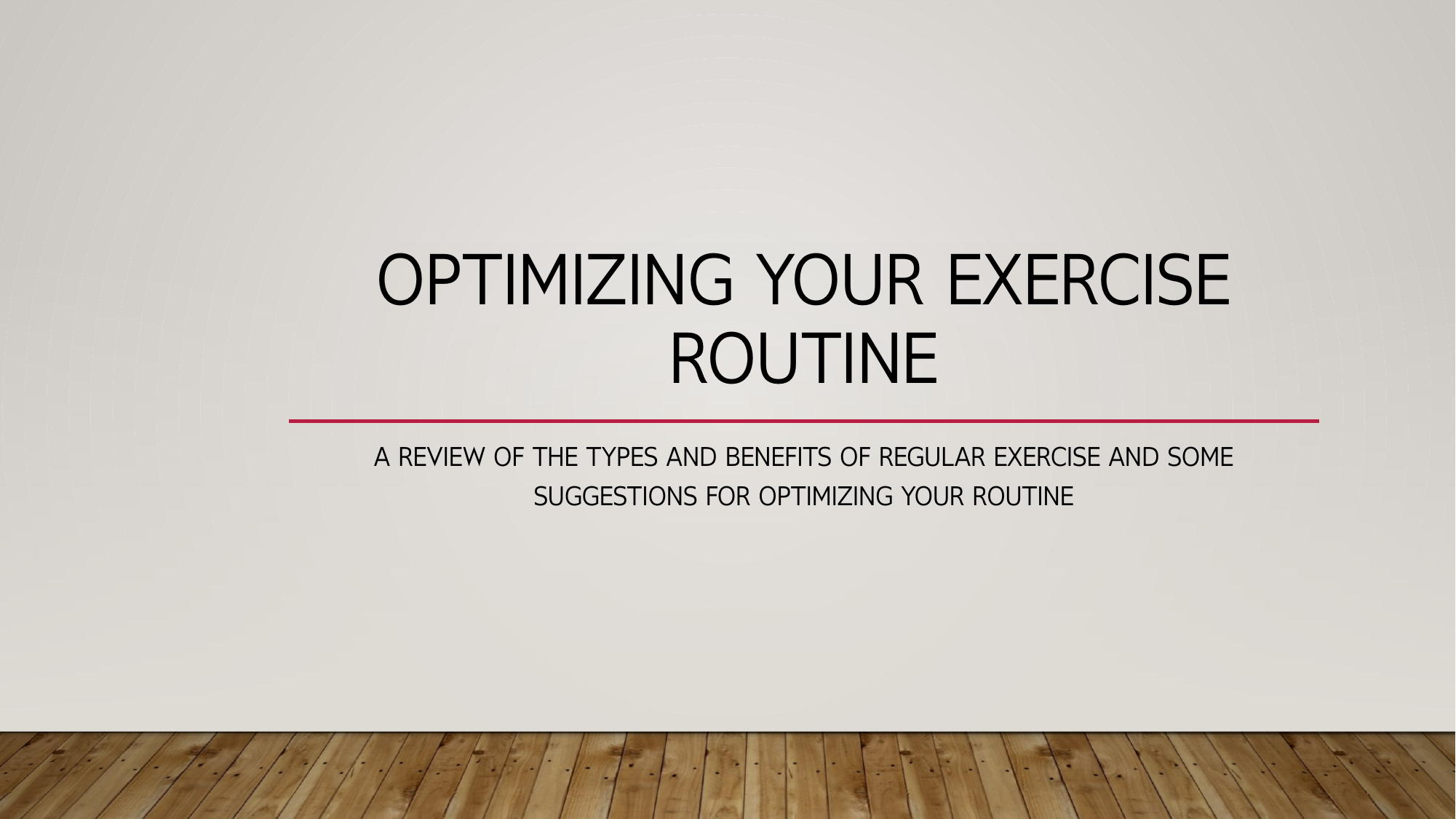

# optimizing your exercise routine
A review of the types and benefits of regular exercise and some suggestions for optimizing your routine